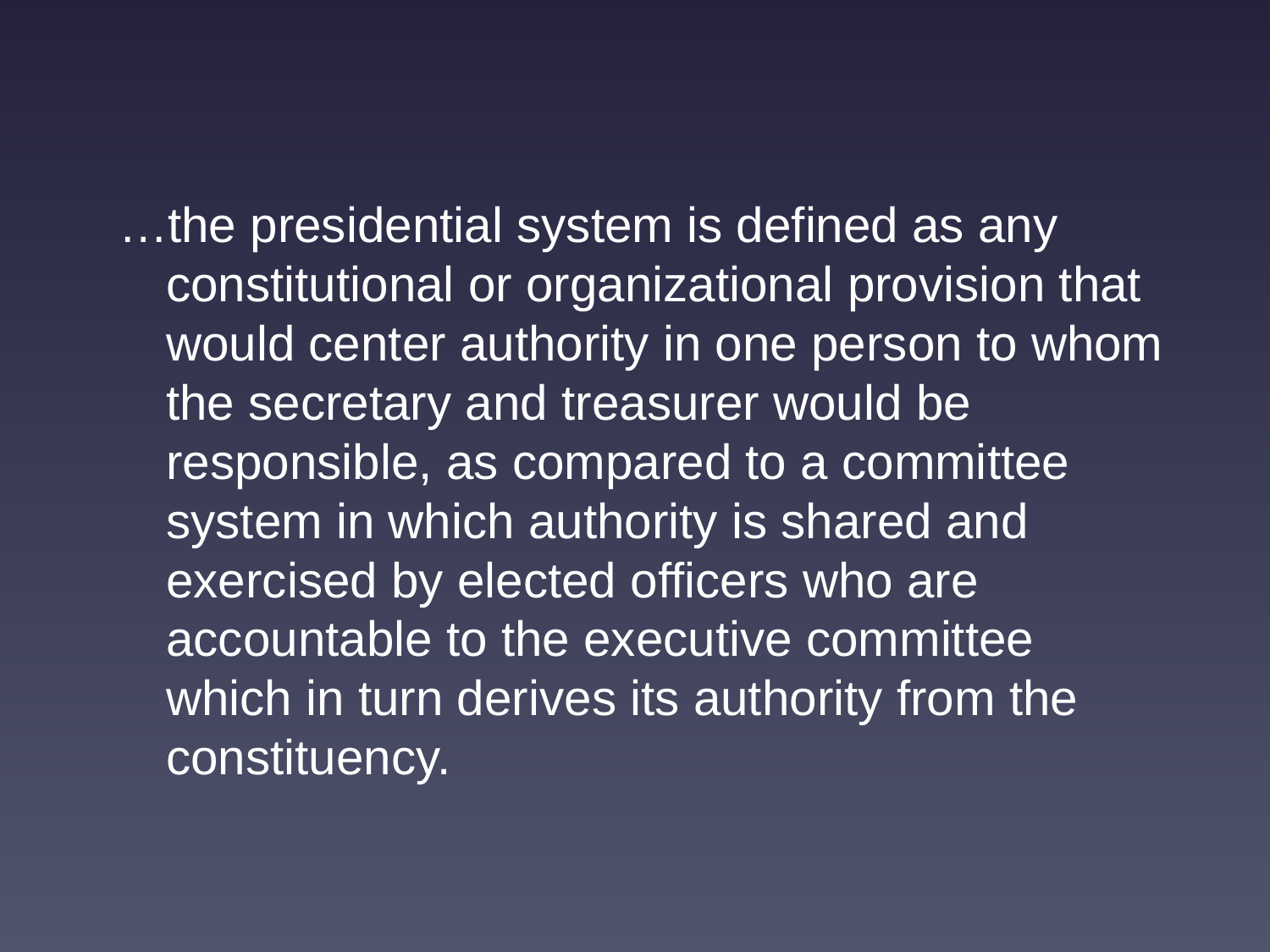

…the presidential system is defined as any constitutional or organizational provision that would center authority in one person to whom the secretary and treasurer would be responsible, as compared to a committee system in which authority is shared and exercised by elected officers who are accountable to the executive committee which in turn derives its authority from the constituency.